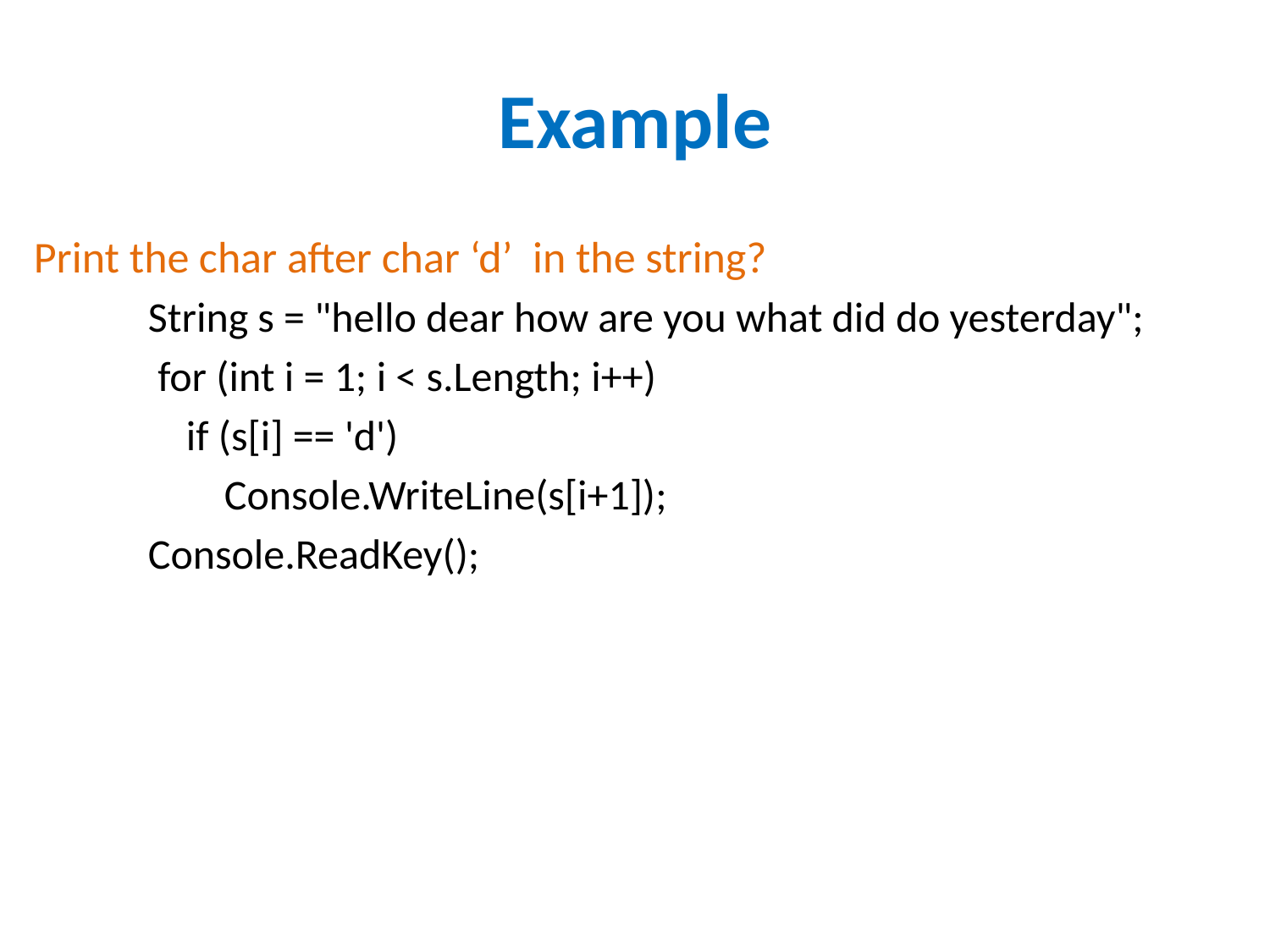

# Example
Print the char after char ‘d’  in the string?
            String s = "hello dear how are you what did do yesterday";
             for (int i = 1; i < s.Length; i++)
                if (s[i] == 'd')
                    Console.WriteLine(s[i+1]);
            Console.ReadKey();